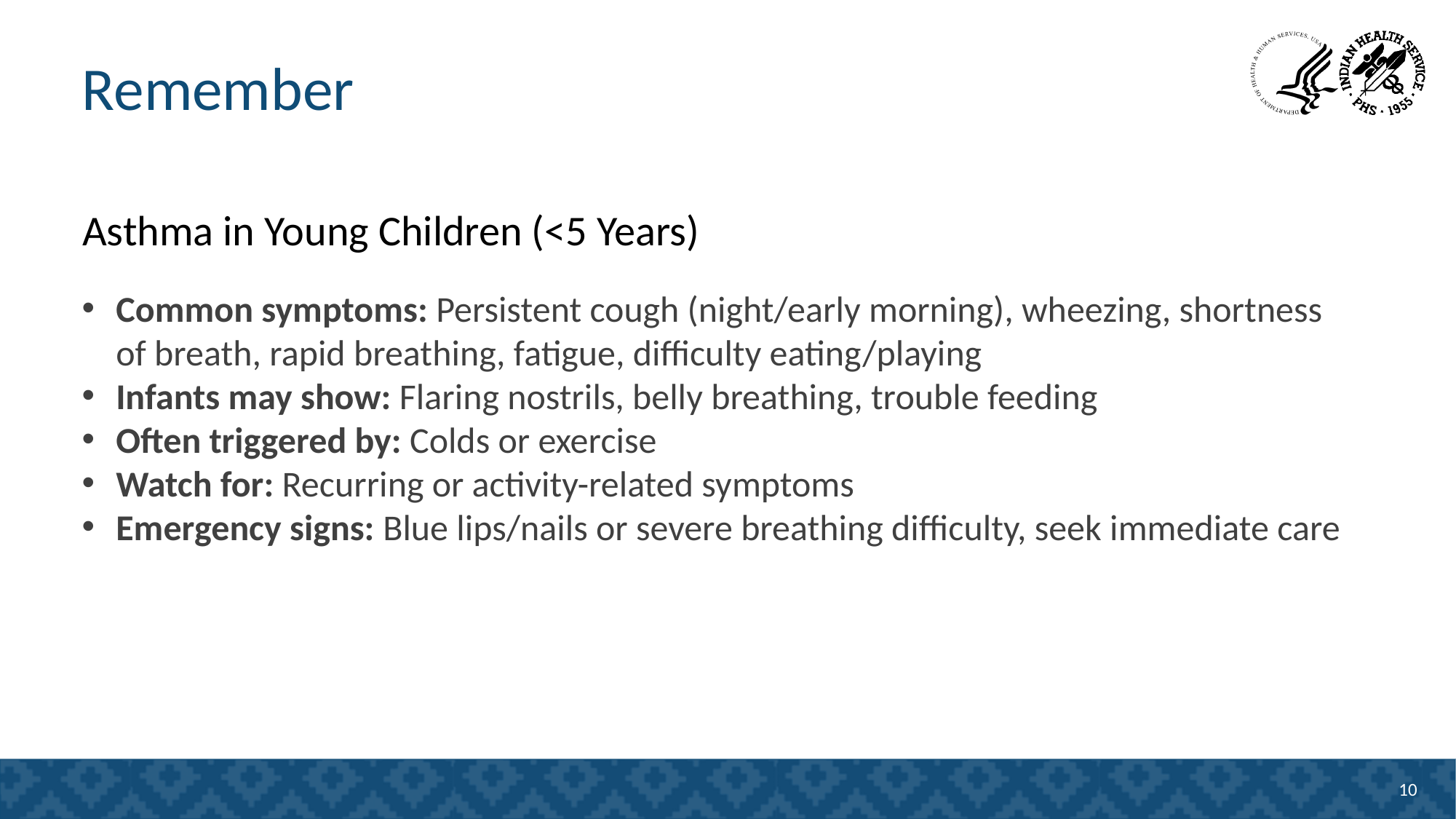

# Remember
Asthma in Young Children (<5 Years)
Common symptoms: Persistent cough (night/early morning), wheezing, shortness of breath, rapid breathing, fatigue, difficulty eating/playing
Infants may show: Flaring nostrils, belly breathing, trouble feeding
Often triggered by: Colds or exercise
Watch for: Recurring or activity-related symptoms
Emergency signs: Blue lips/nails or severe breathing difficulty, seek immediate care